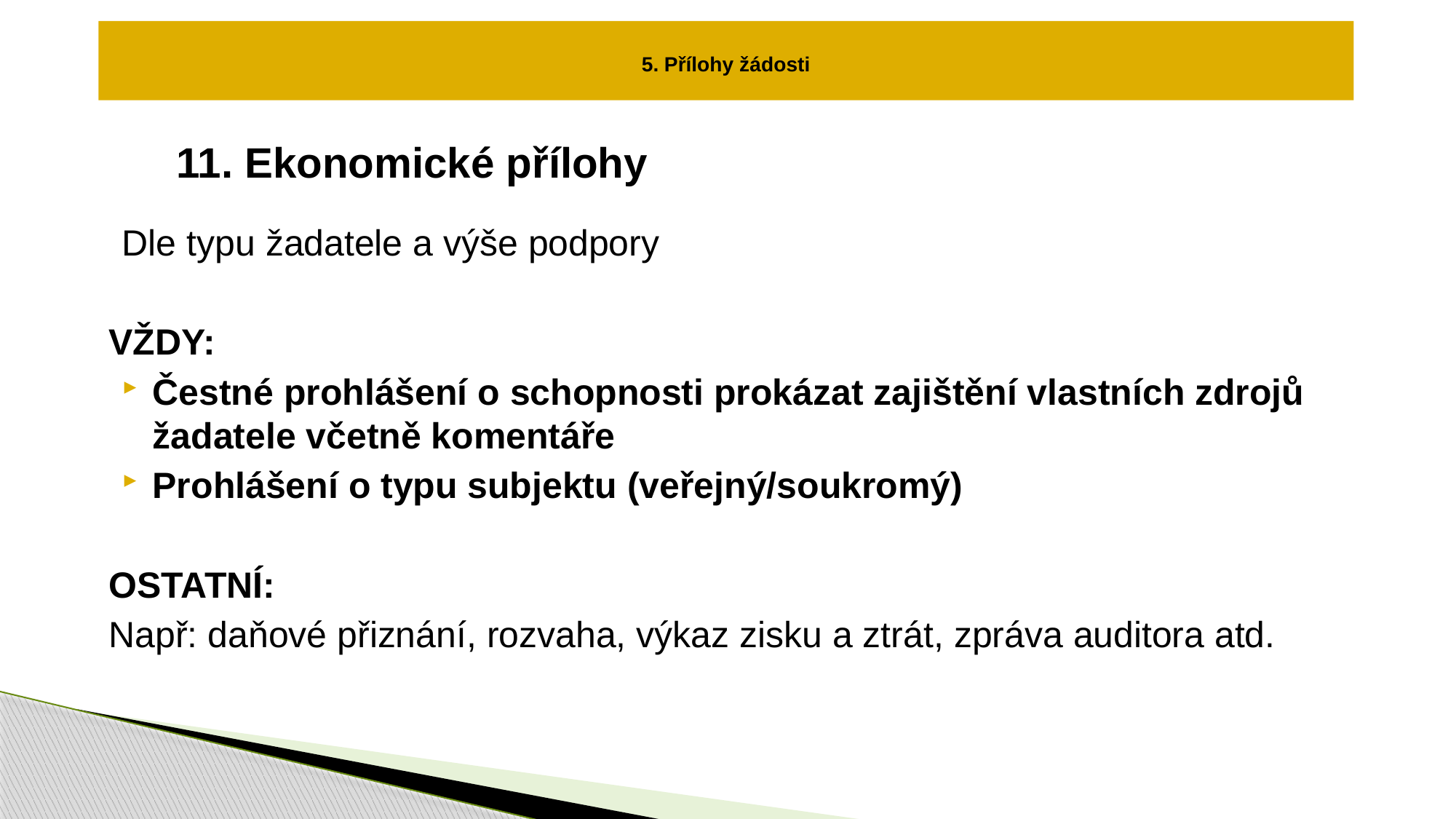

# 5. Přílohy žádosti

11. Ekonomické přílohy
Dle typu žadatele a výše podpory

VŽDY:
Čestné prohlášení o schopnosti prokázat zajištění vlastních zdrojů žadatele včetně komentáře
Prohlášení o typu subjektu (veřejný/soukromý)

OSTATNÍ:
Např: daňové přiznání, rozvaha, výkaz zisku a ztrát, zpráva auditora atd.